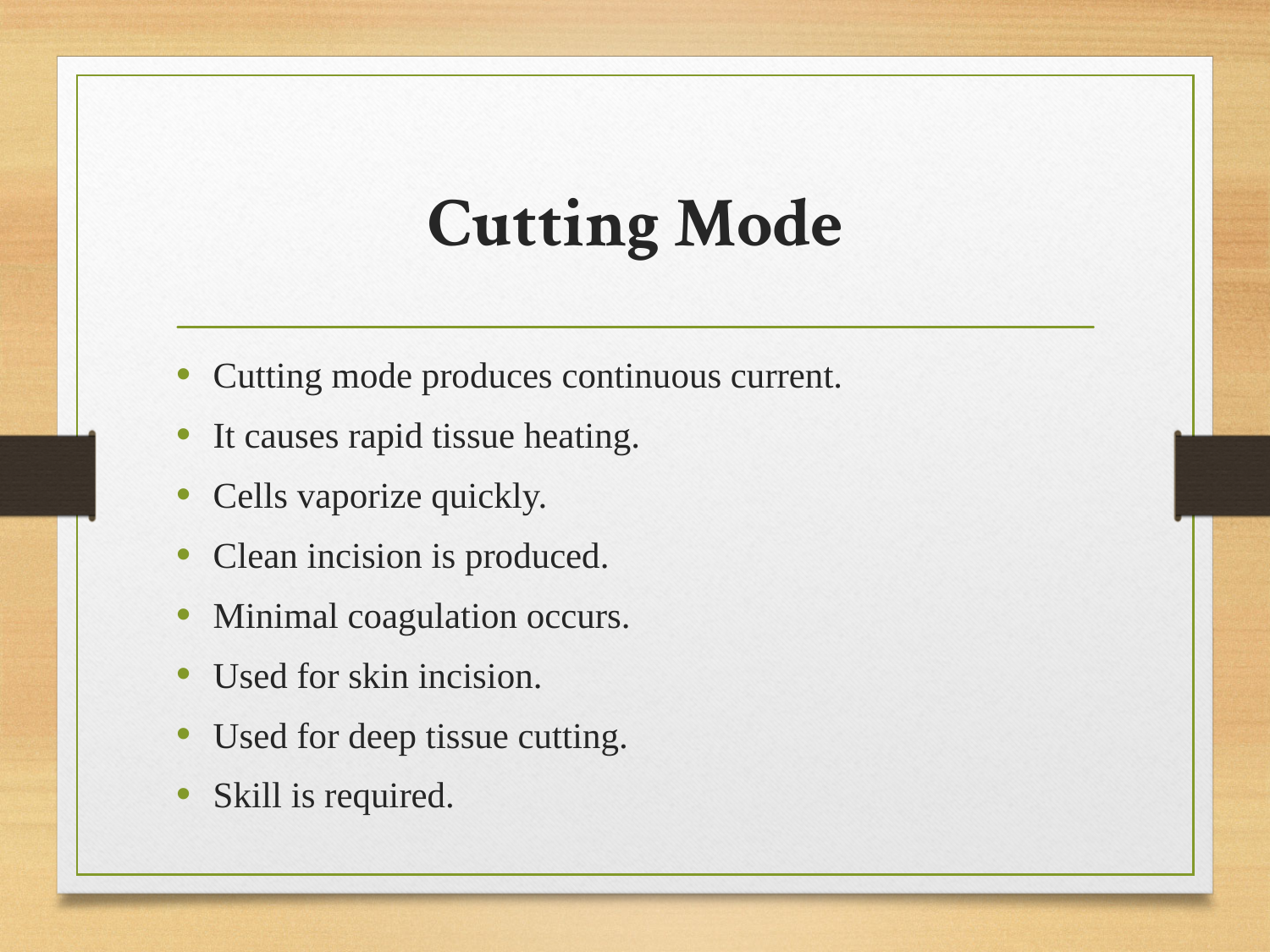

# Cutting Mode
Cutting mode produces continuous current.
It causes rapid tissue heating.
Cells vaporize quickly.
Clean incision is produced.
Minimal coagulation occurs.
Used for skin incision.
Used for deep tissue cutting.
Skill is required.